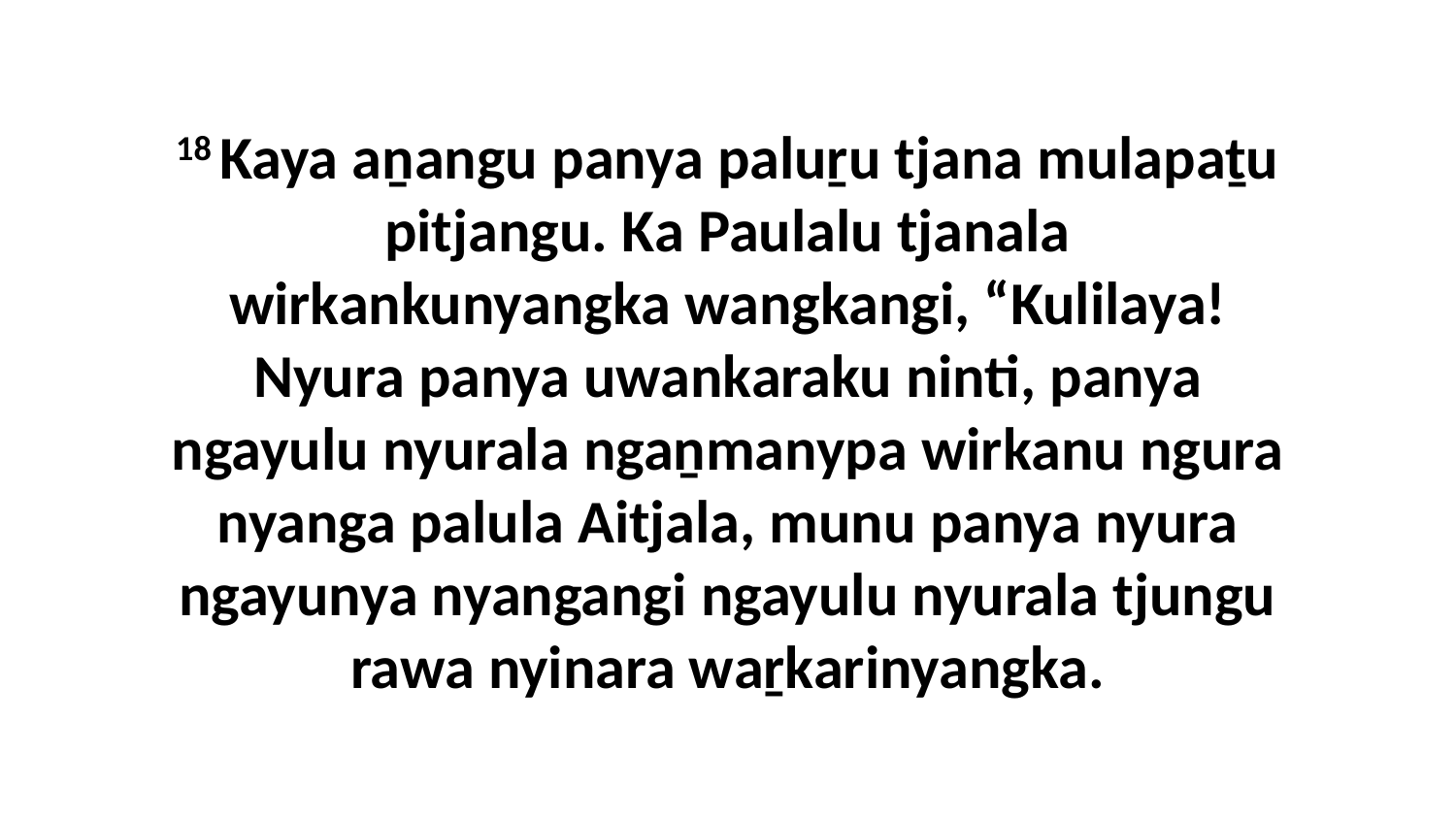

18 Kaya aṉangu panya paluṟu tjana mulapaṯu pitjangu. Ka Paulalu tjanala wirkankunyangka wangkangi, “Kulilaya! Nyura panya uwankaraku ninti, panya ngayulu nyurala ngaṉmanypa wirkanu ngura nyanga palula Aitjala, munu panya nyura ngayunya nyangangi ngayulu nyurala tjungu rawa nyinara waṟkarinyangka.